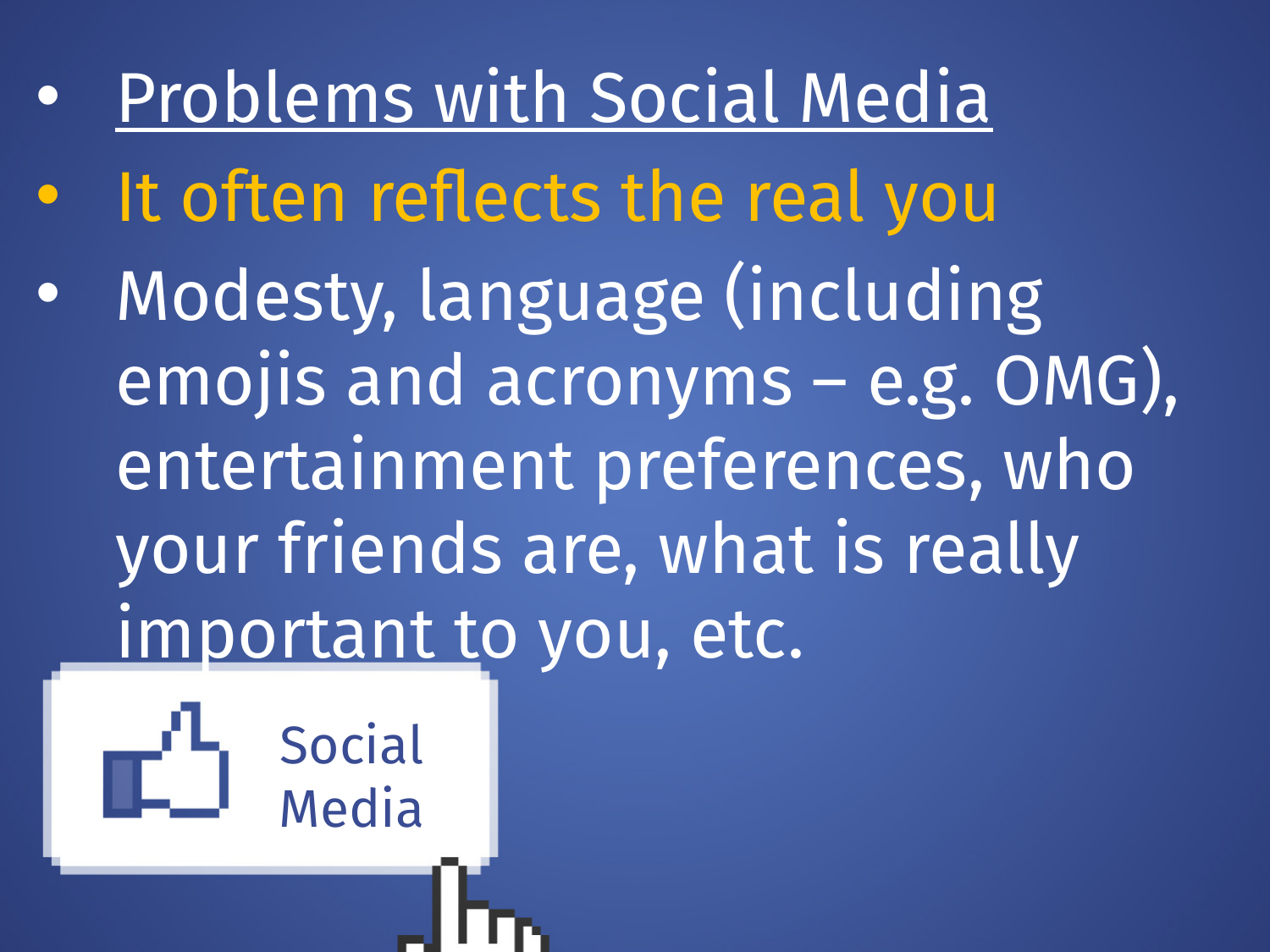

Problems with Social Media
It often reflects the real you
Modesty, language (including emojis and acronyms – e.g. OMG), entertainment preferences, who your friends are, what is really important to you, etc.
# Social Media